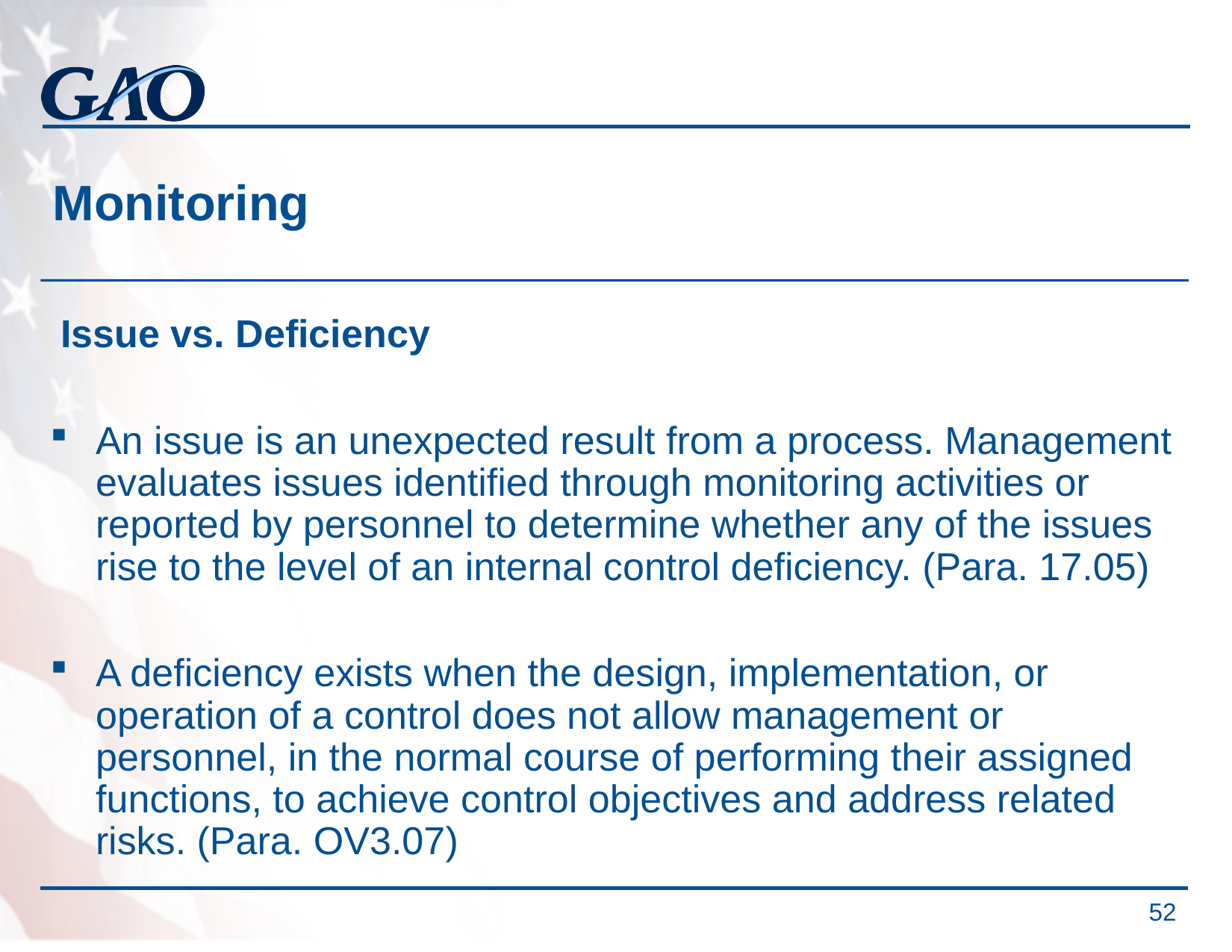

# Monitoring
 Issue vs. Deficiency

An issue is an unexpected result from a process. Management evaluates issues identified through monitoring activities or reported by personnel to determine whether any of the issues rise to the level of an internal control deficiency. (Para. 17.05)

A deficiency exists when the design, implementation, or operation of a control does not allow management or personnel, in the normal course of performing their assigned functions, to achieve control objectives and address related risks. (Para. OV3.07)

52